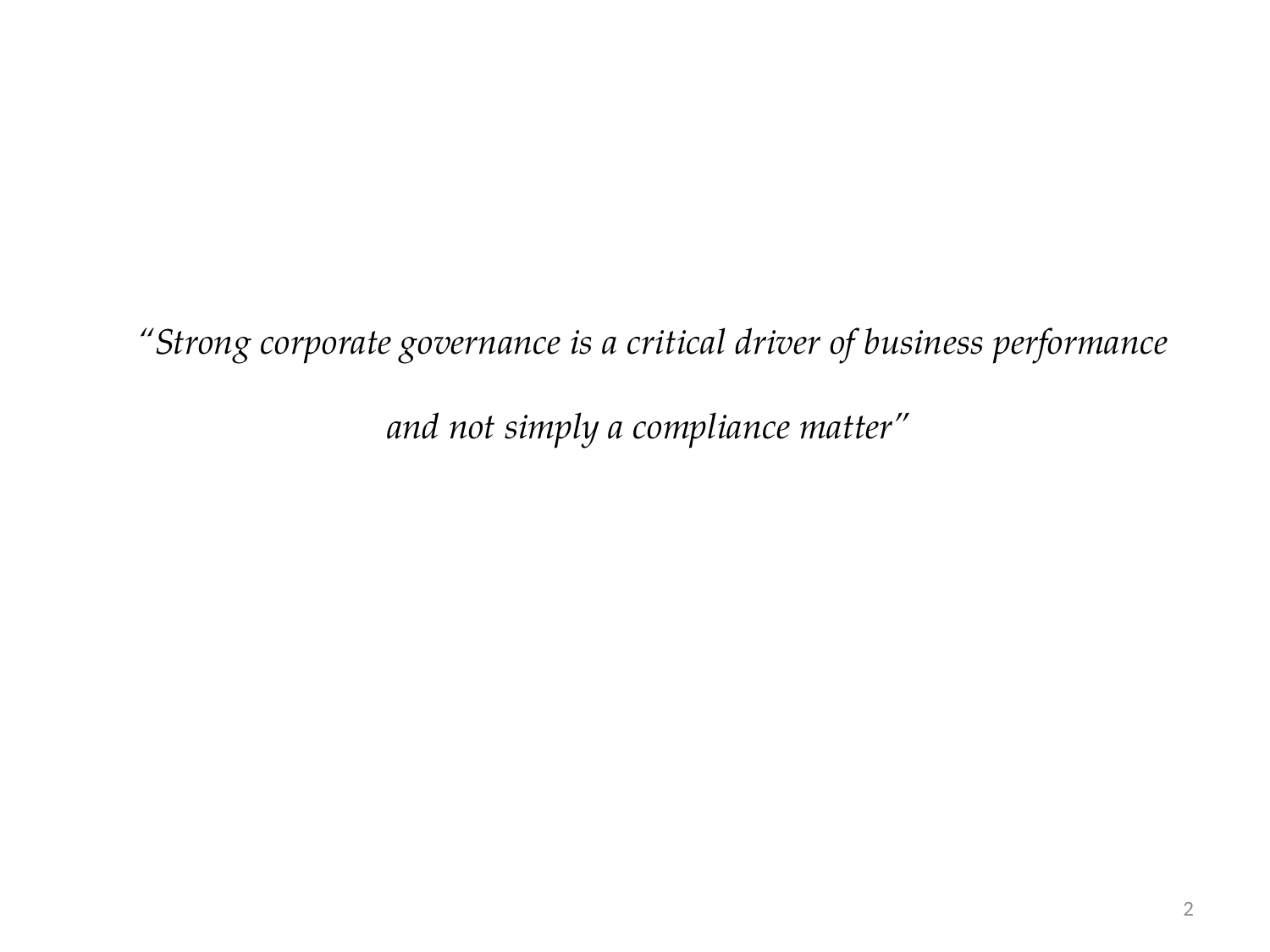

# “Strong corporate governance is a critical driver of business performance  and not simply a compliance matter”
2